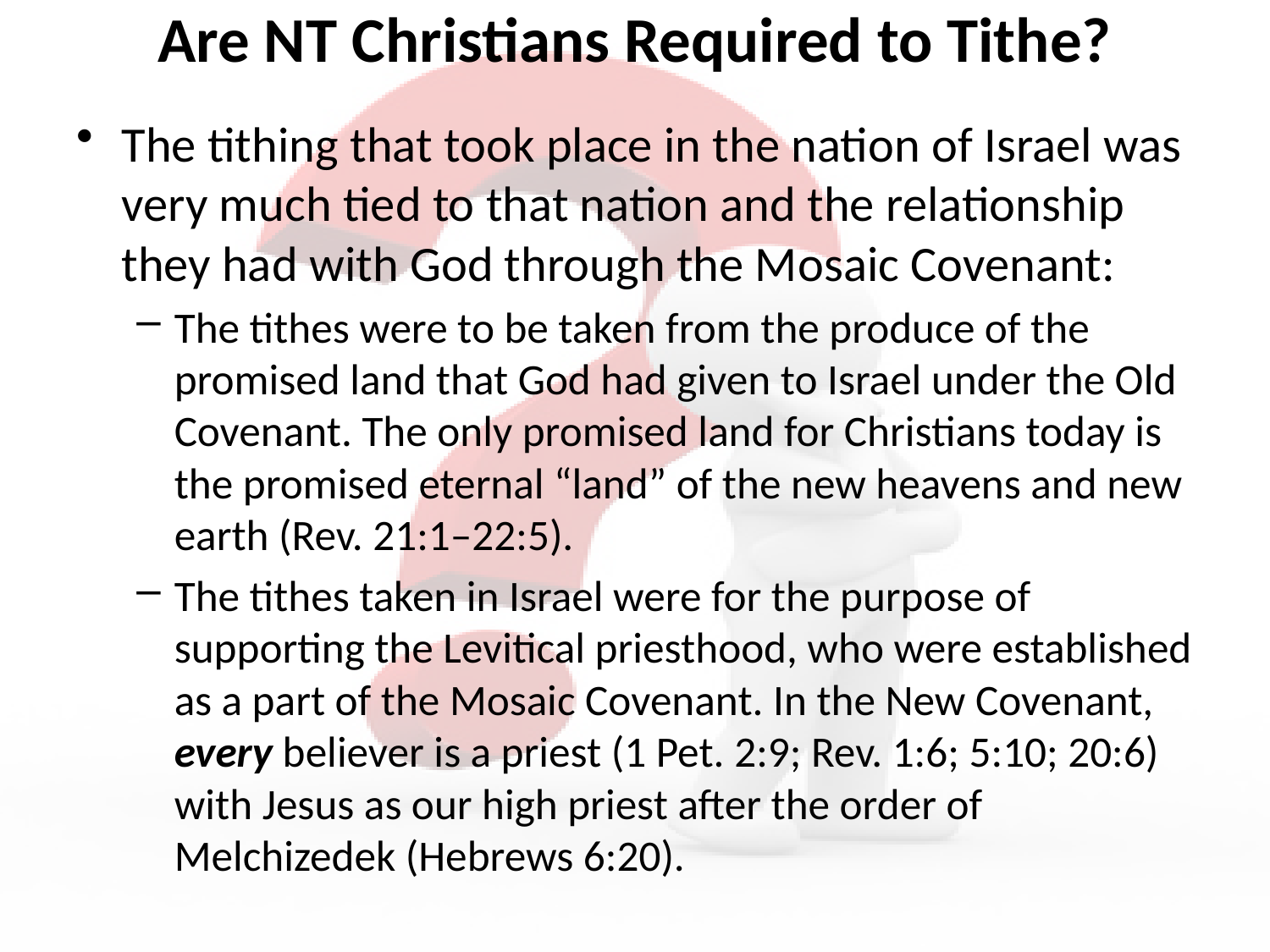

# Are NT Christians Required to Tithe?
The tithing that took place in the nation of Israel was very much tied to that nation and the relationship they had with God through the Mosaic Covenant:
The tithes were to be taken from the produce of the promised land that God had given to Israel under the Old Covenant. The only promised land for Christians today is the promised eternal “land” of the new heavens and new earth (Rev. 21:1–22:5).
The tithes taken in Israel were for the purpose of supporting the Levitical priesthood, who were established as a part of the Mosaic Covenant. In the New Covenant, every believer is a priest (1 Pet. 2:9; Rev. 1:6; 5:10; 20:6) with Jesus as our high priest after the order of Melchizedek (Hebrews 6:20).